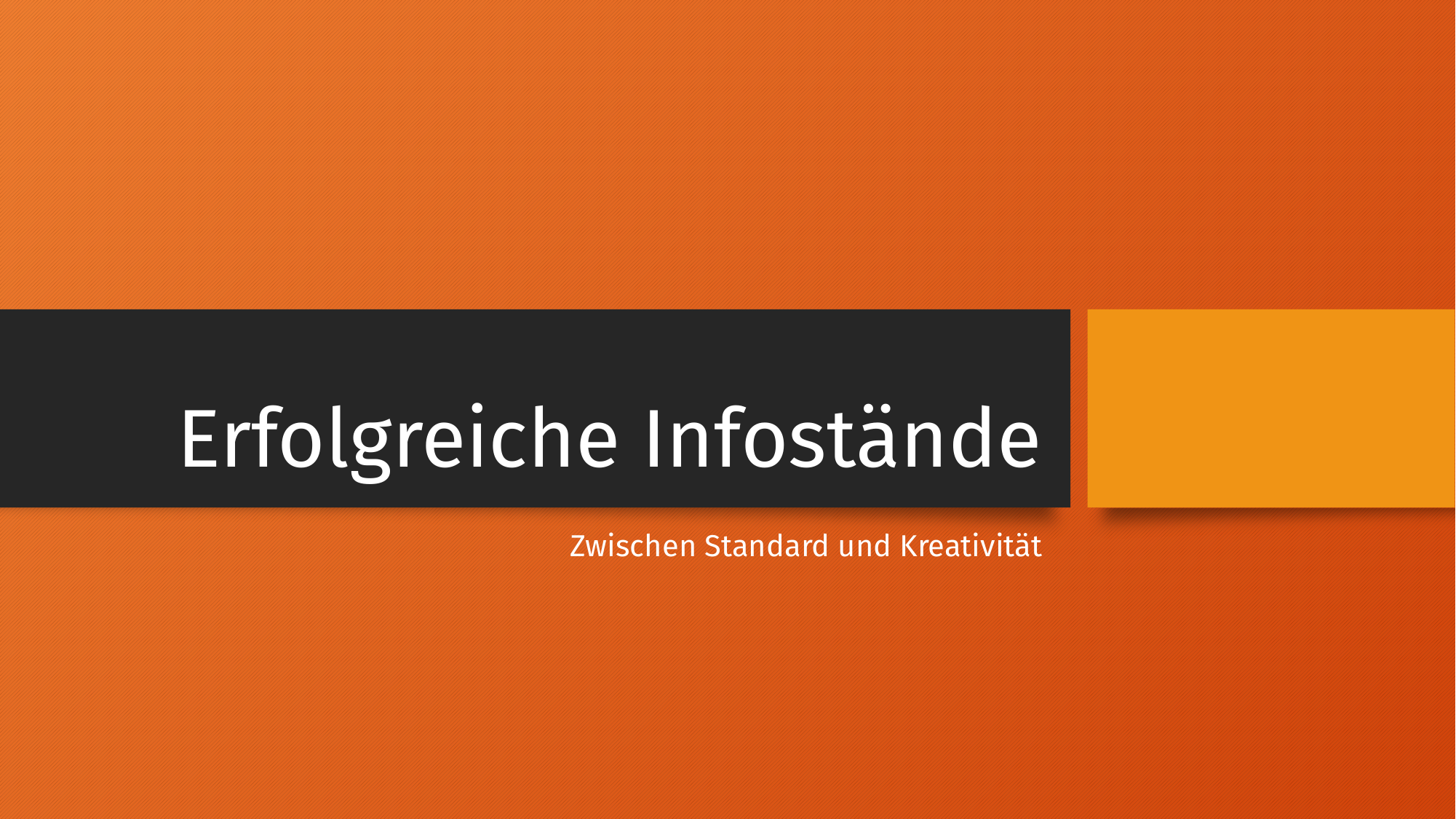

# Erfolgreiche Infostände
Zwischen Standard und Kreativität